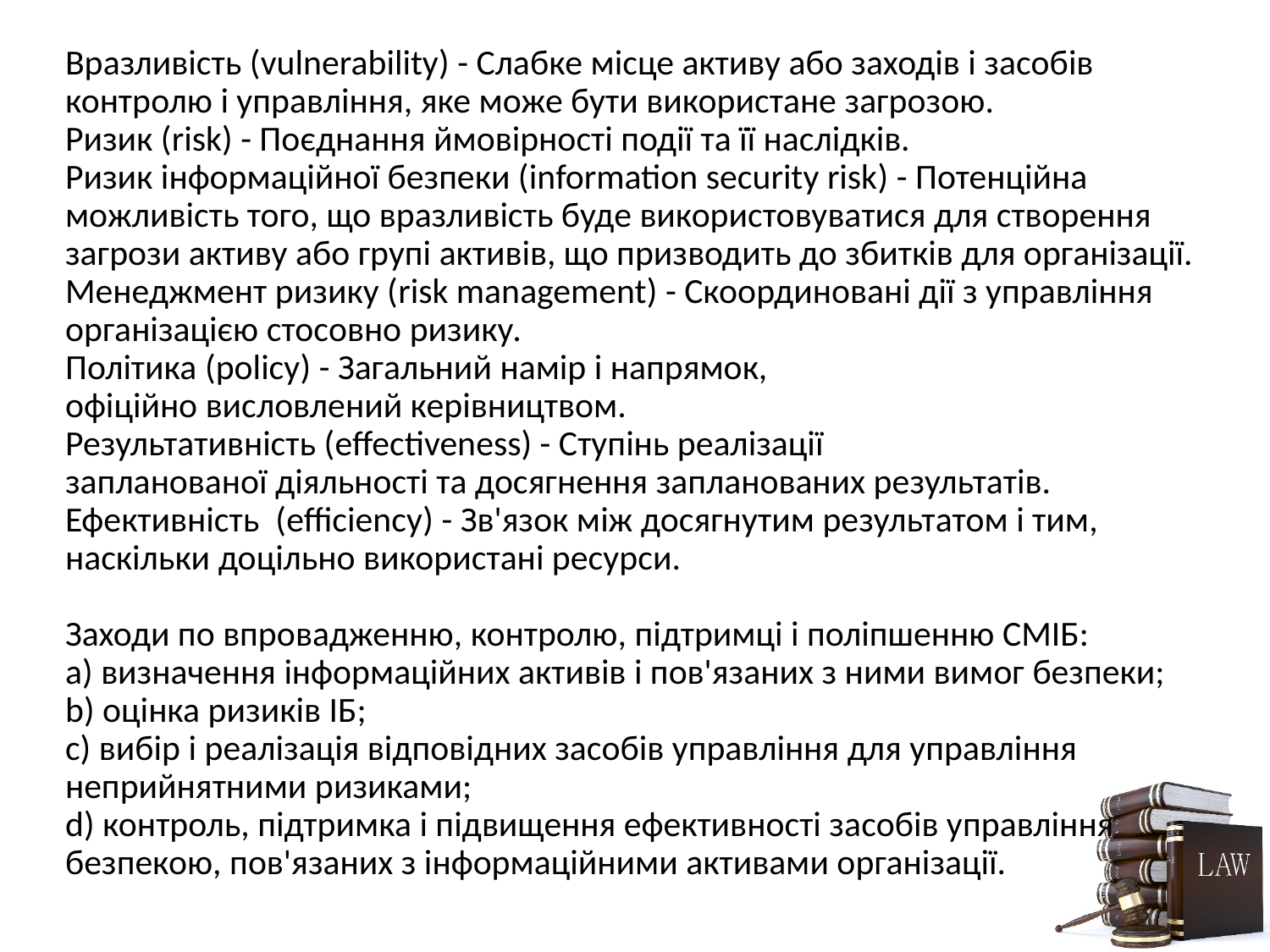

# Вразливість (vulnerability) - Слабке місце активу або заходів і засобів контролю і управління, яке може бути використане загрозою. Ризик (risk) - Поєднання ймовірності події та її наслідків. Ризик інформаційної безпеки (information security risk) - Потенційна можливість того, що вразливість буде використовуватися для створення загрози активу або групі активів, що призводить до збитків для організації. Менеджмент ризику (risk management) - Скоординовані дії з управління організацією стосовно ризику. Політика (policy) - Загальний намір і напрямок, офіційно висловлений керівництвом. Результативність (effectiveness) - Ступінь реалізації запланованої діяльності та досягнення запланованих результатів. Ефективність  (efficiency) - Зв'язок між досягнутим результатом і тим, наскільки доцільно використані ресурси. Заходи по впровадженню, контролю, підтримці і поліпшенню СМІБ: a) визначення інформаційних активів і пов'язаних з ними вимог безпеки; b) оцінка ризиків ІБ; c) вибір і реалізація відповідних засобів управління для управління неприйнятними ризиками; d) контроль, підтримка і підвищення ефективності засобів управління безпекою, пов'язаних з інформаційними активами організації.